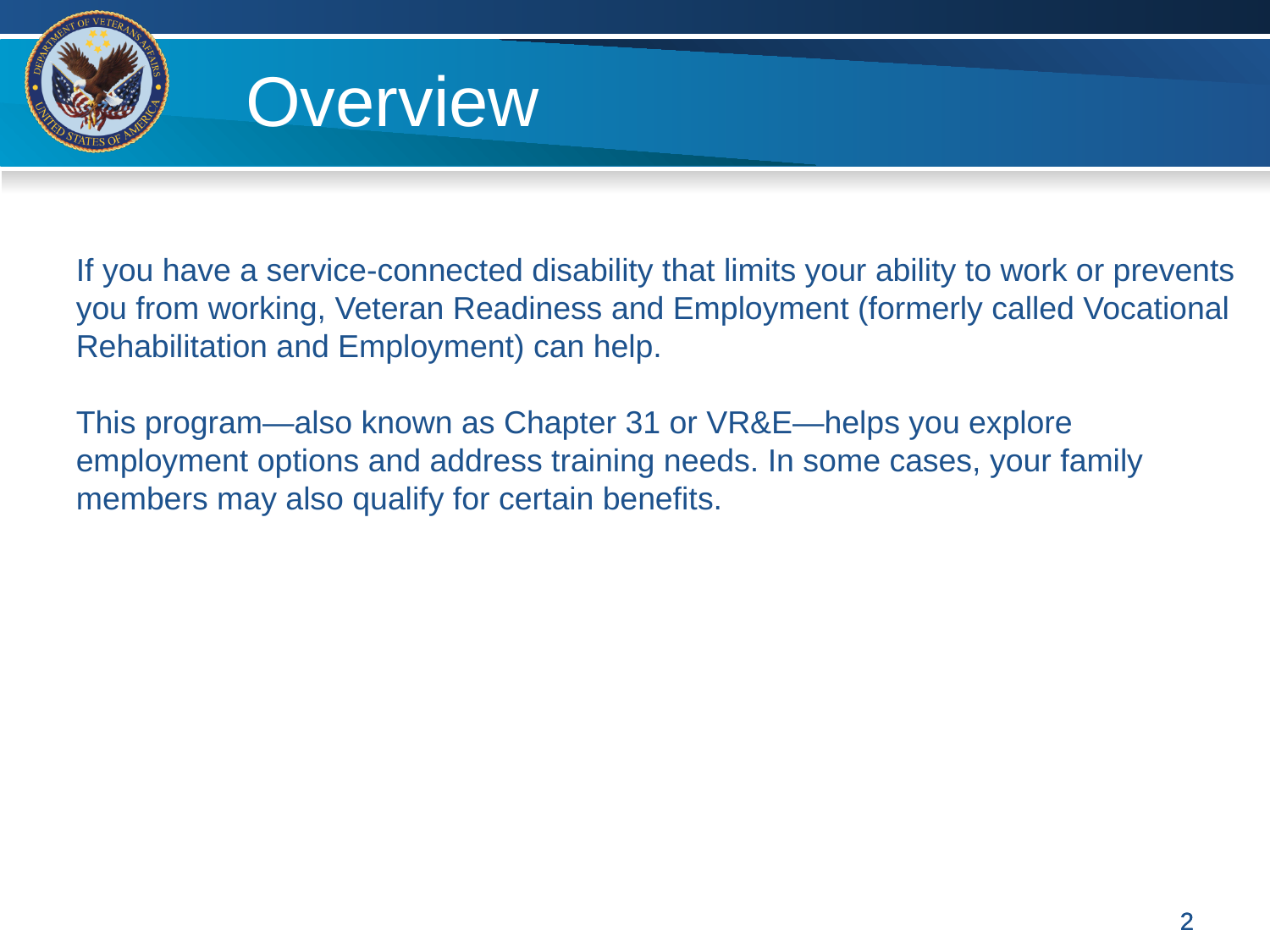

# Overview
If you have a service-connected disability that limits your ability to work or prevents you from working, Veteran Readiness and Employment (formerly called Vocational Rehabilitation and Employment) can help.

This program—also known as Chapter 31 or VR&E—helps you explore employment options and address training needs. In some cases, your family members may also qualify for certain benefits.
2
2
2